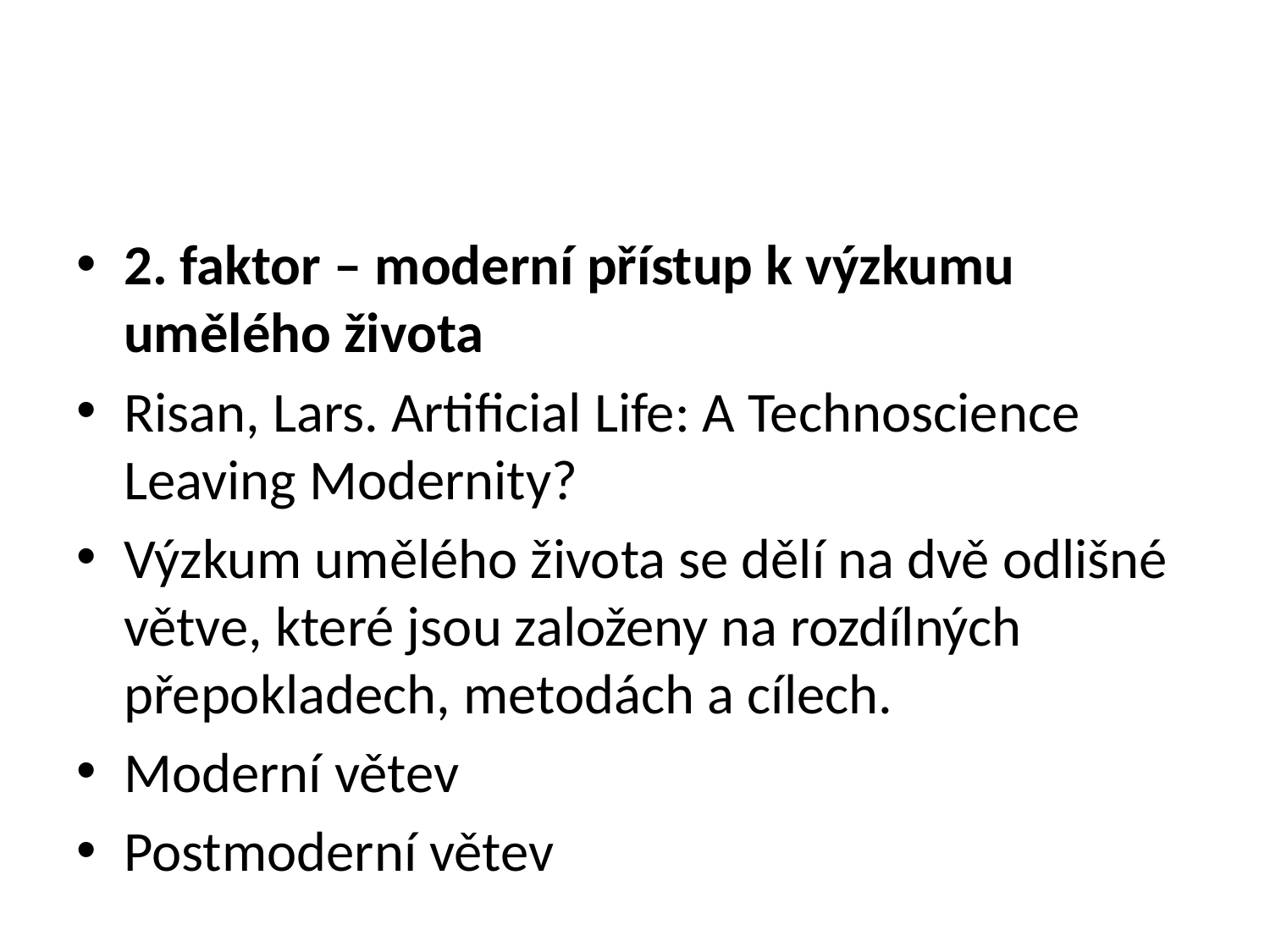

#
2. faktor – moderní přístup k výzkumu umělého života
Risan, Lars. Artificial Life: A Technoscience Leaving Modernity?
Výzkum umělého života se dělí na dvě odlišné větve, které jsou založeny na rozdílných přepokladech, metodách a cílech.
Moderní větev
Postmoderní větev